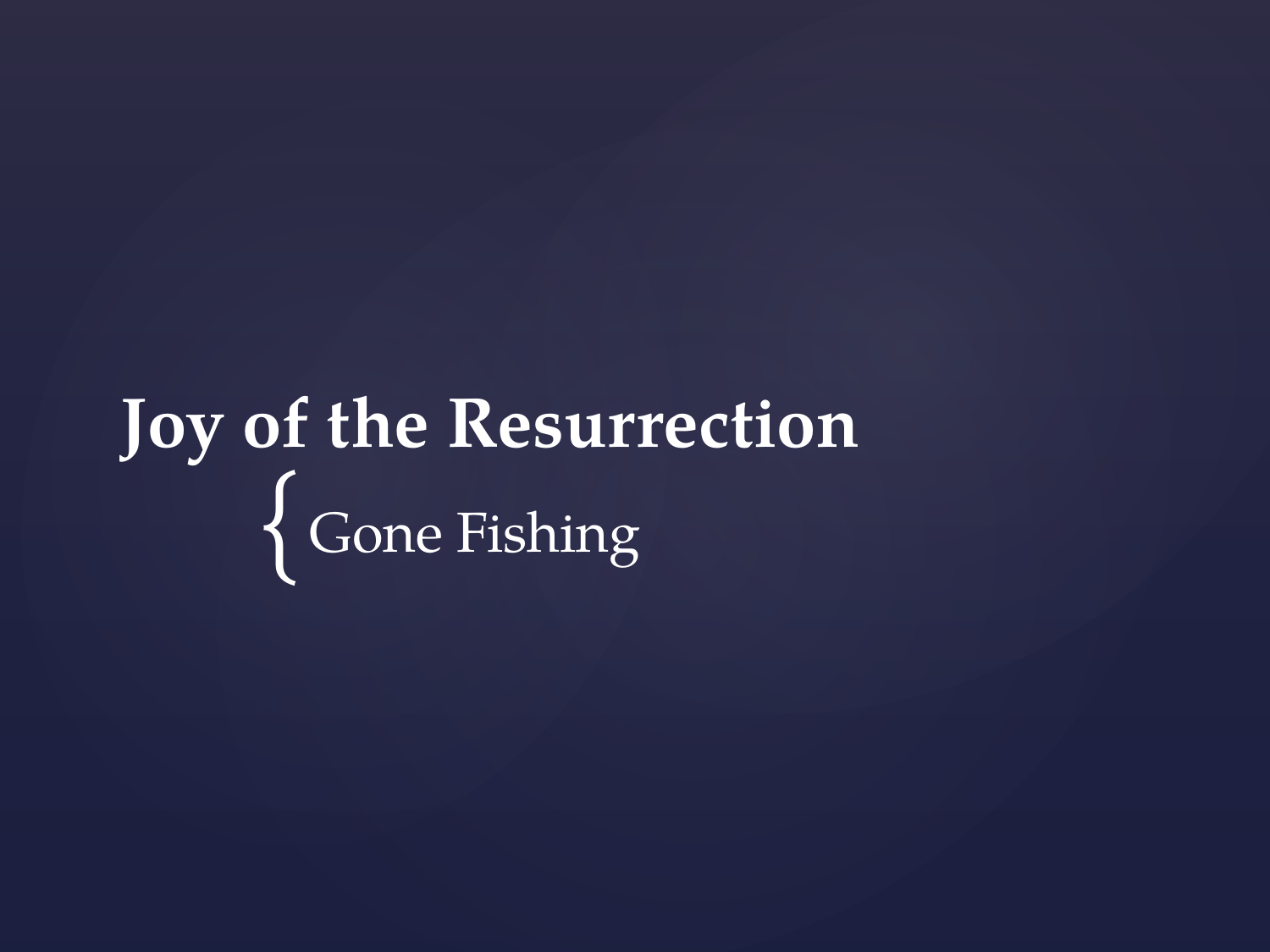

# Joy of the Resurrection
Gone Fishing